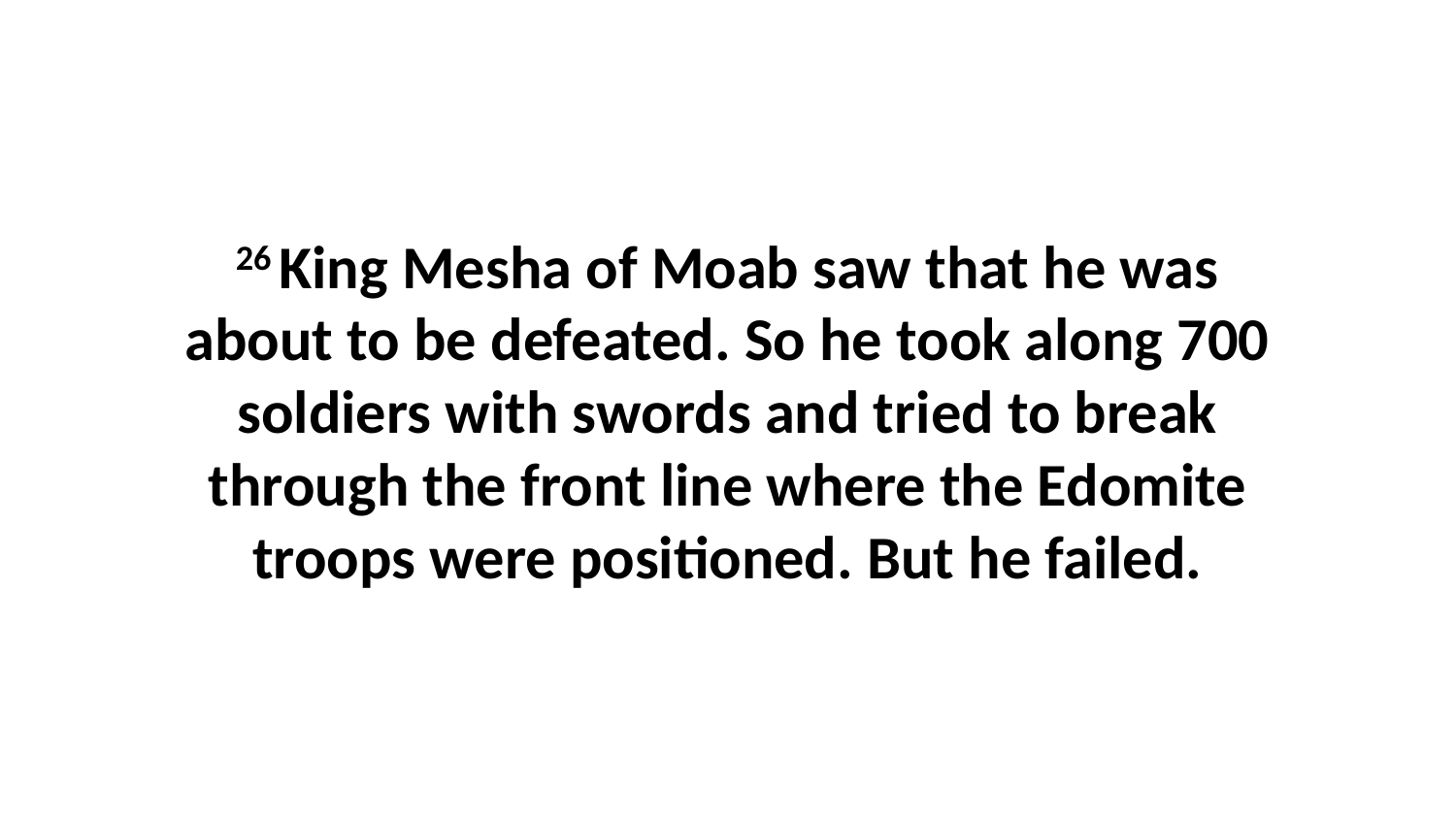

26 King Mesha of Moab saw that he was about to be defeated. So he took along 700 soldiers with swords and tried to break through the front line where the Edomite troops were positioned. But he failed.